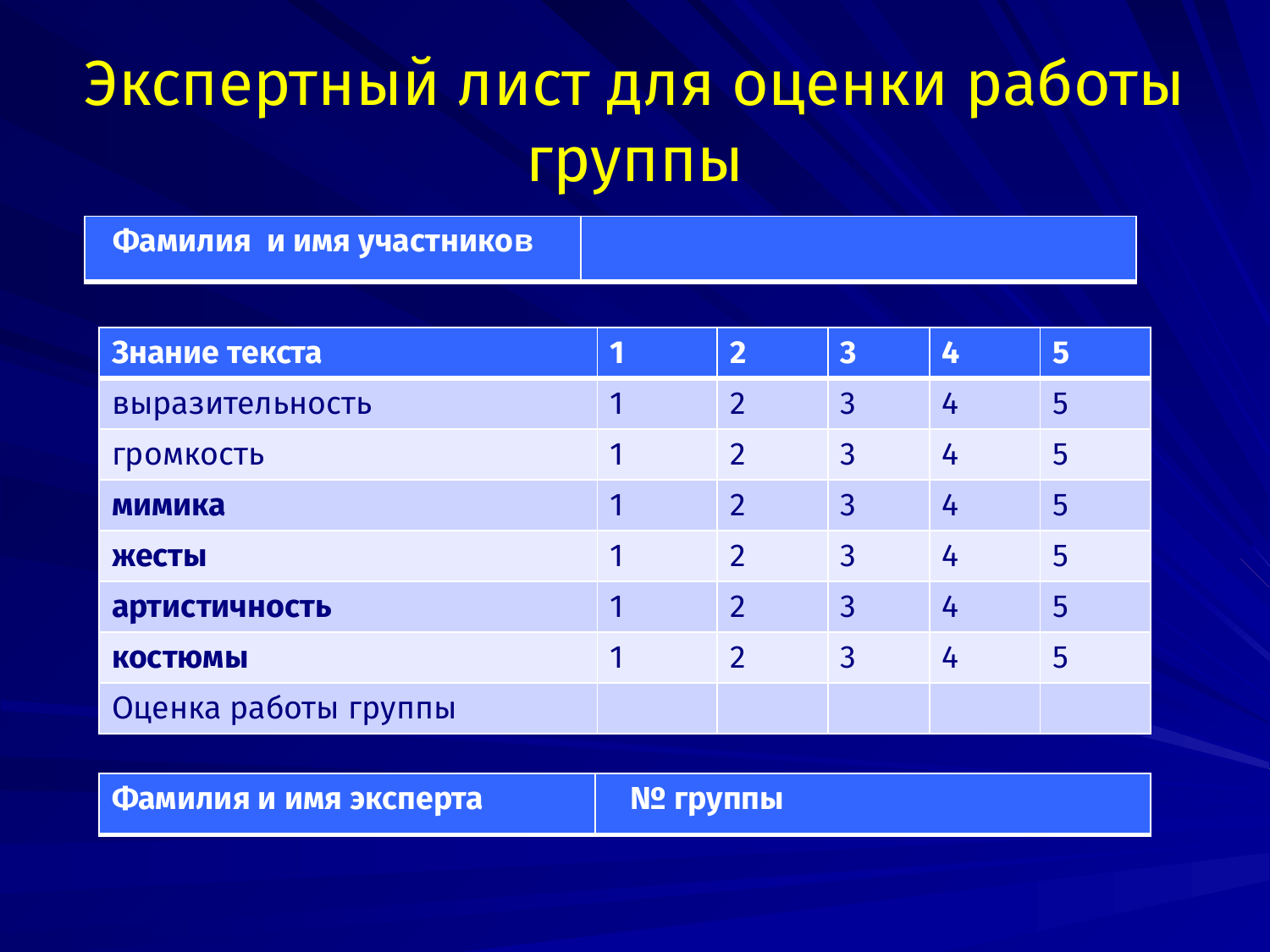

# Экспертный лист для оценки работы группы
| Фамилия и имя участников |  |
| --- | --- |
| Знание текста | 1 | 2 | 3 | 4 | 5 |
| --- | --- | --- | --- | --- | --- |
| выразительность | 1 | 2 | 3 | 4 | 5 |
| громкость | 1 | 2 | 3 | 4 | 5 |
| мимика | 1 | 2 | 3 | 4 | 5 |
| жесты | 1 | 2 | 3 | 4 | 5 |
| артистичность | 1 | 2 | 3 | 4 | 5 |
| костюмы | 1 | 2 | 3 | 4 | 5 |
| Оценка работы группы |  |  |  |  |  |
| Фамилия и имя эксперта | № группы |
| --- | --- |